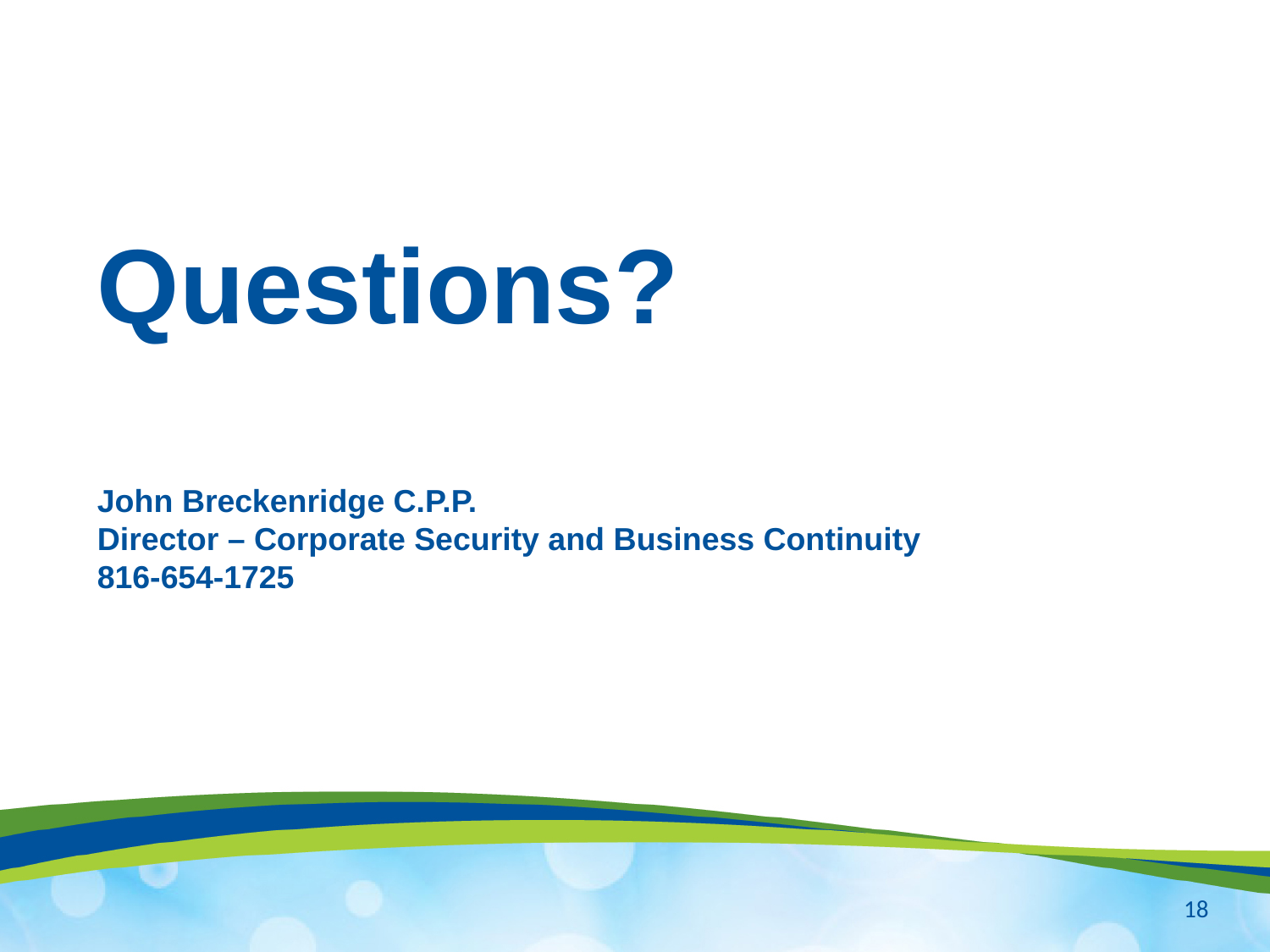

# Questions? John Breckenridge C.P.P. Director – Corporate Security and Business Continuity 816-654-1725
18